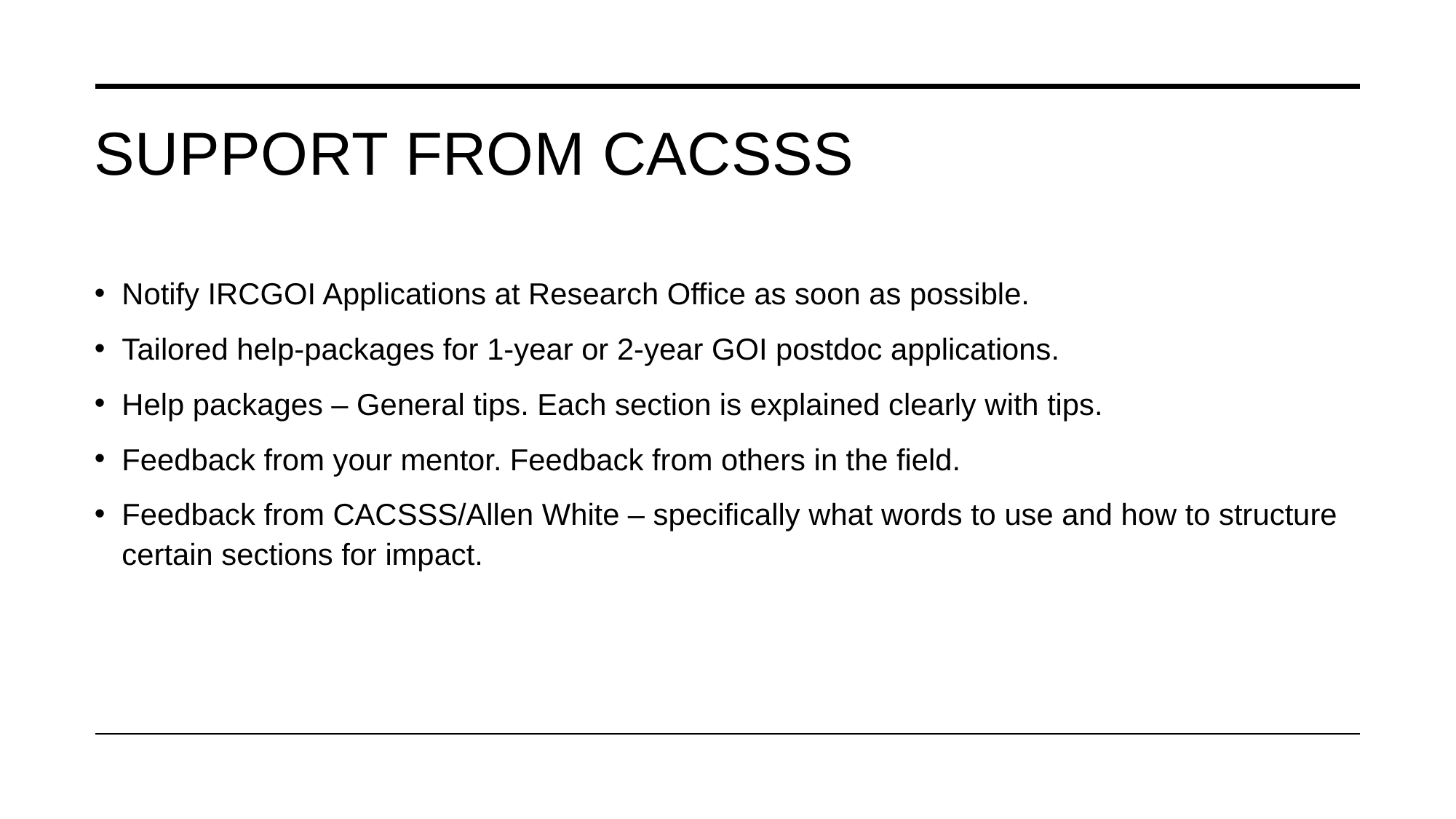

# Support from Cacsss
Notify IRCGOI Applications at Research Office as soon as possible.
Tailored help-packages for 1-year or 2-year GOI postdoc applications.
Help packages – General tips. Each section is explained clearly with tips.
Feedback from your mentor. Feedback from others in the field.
Feedback from CACSSS/Allen White – specifically what words to use and how to structure certain sections for impact.